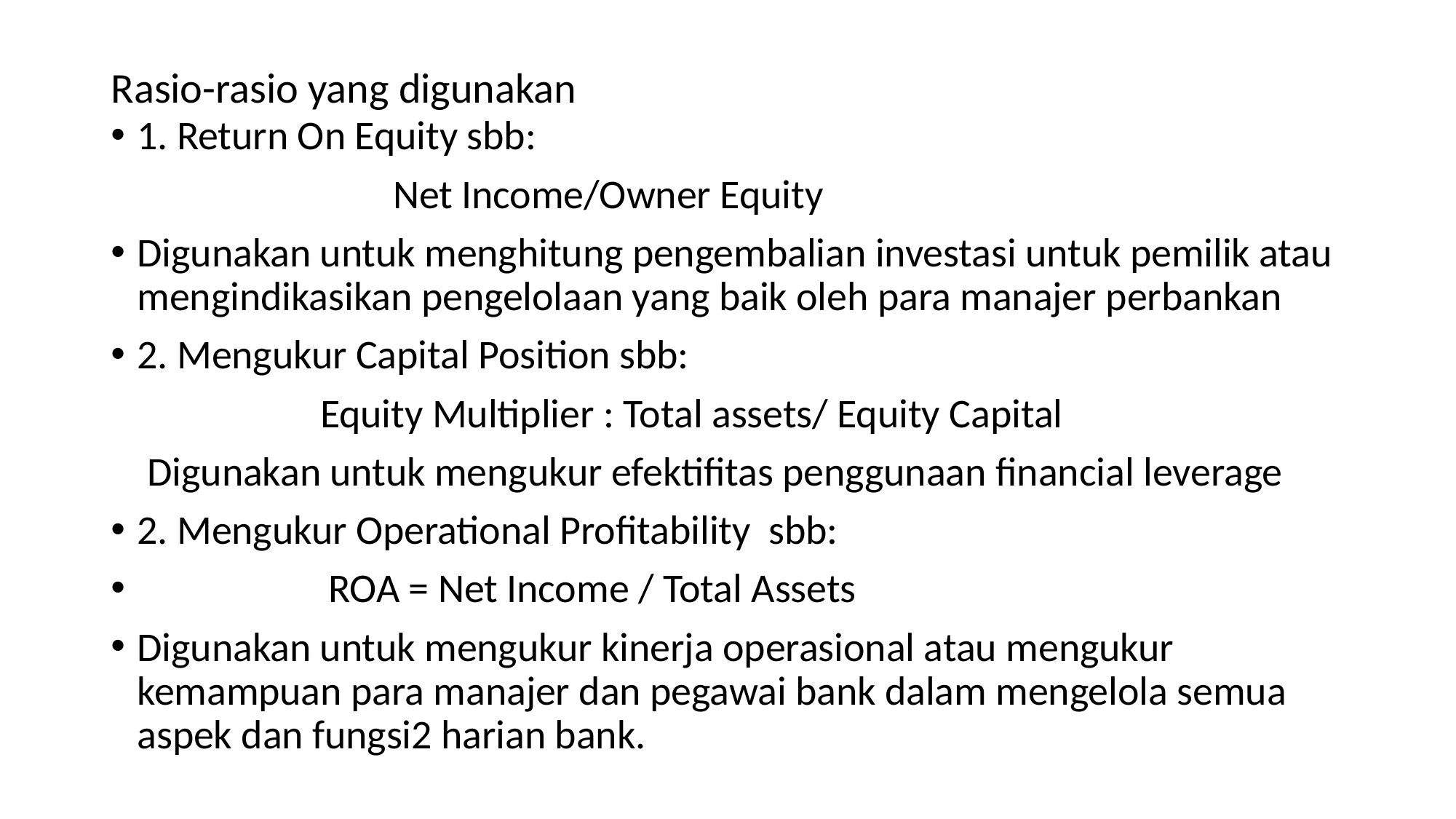

# Rasio-rasio yang digunakan
1. Return On Equity sbb:
                               Net Income/Owner Equity
Digunakan untuk menghitung pengembalian investasi untuk pemilik atau mengindikasikan pengelolaan yang baik oleh para manajer perbankan
2. Mengukur Capital Position sbb:
                       Equity Multiplier : Total assets/ Equity Capital
    Digunakan untuk mengukur efektifitas penggunaan financial leverage
2. Mengukur Operational Profitability  sbb:
                     ROA = Net Income / Total Assets
Digunakan untuk mengukur kinerja operasional atau mengukur kemampuan para manajer dan pegawai bank dalam mengelola semua aspek dan fungsi2 harian bank.